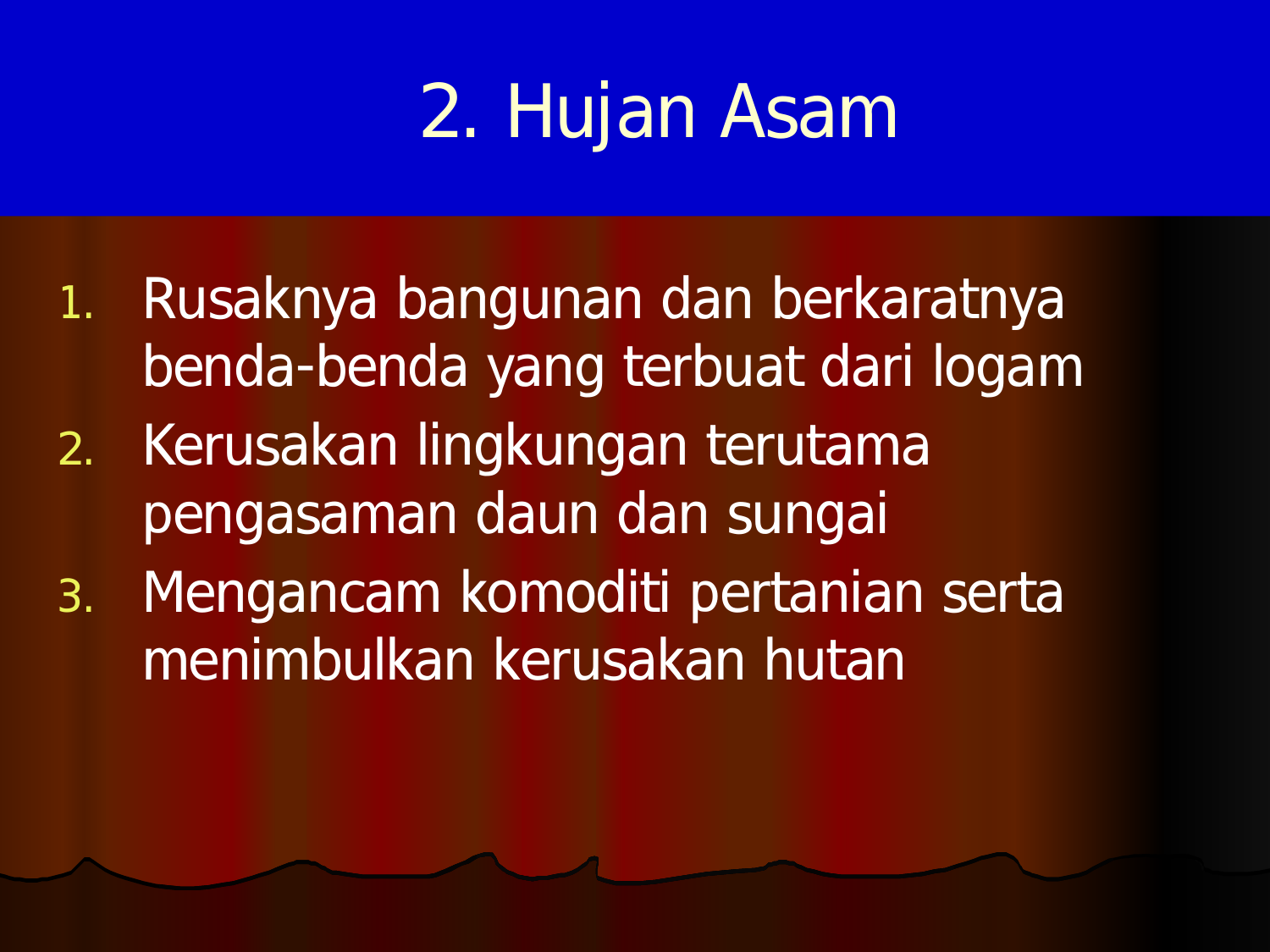

# 2. Hujan Asam
Rusaknya bangunan dan berkaratnya benda-benda yang terbuat dari logam
Kerusakan lingkungan terutama pengasaman daun dan sungai
Mengancam komoditi pertanian serta menimbulkan kerusakan hutan